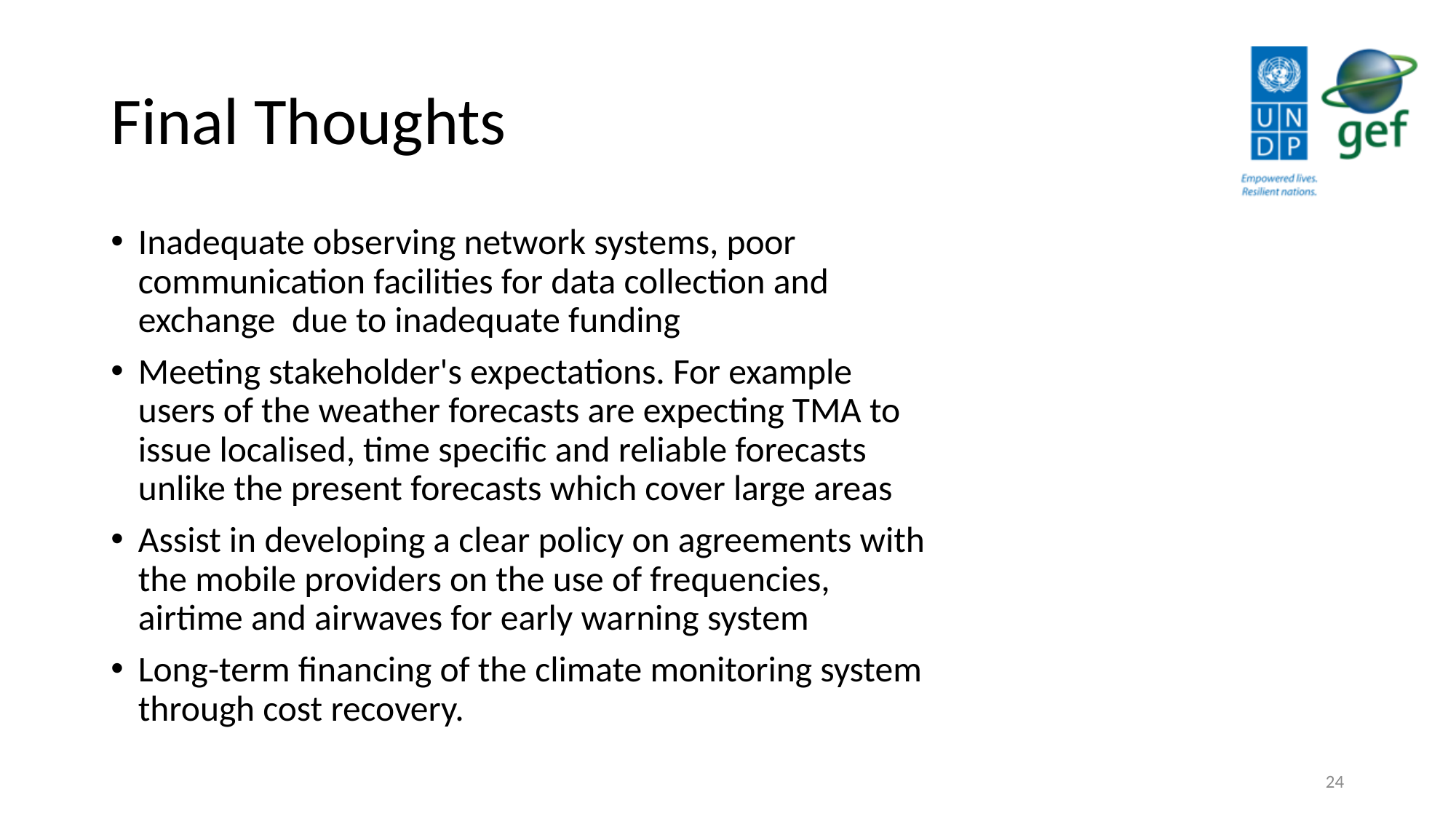

# Final Thoughts
Inadequate observing network systems, poor communication facilities for data collection and exchange  due to inadequate funding
Meeting stakeholder's expectations. For example users of the weather forecasts are expecting TMA to issue localised, time specific and reliable forecasts unlike the present forecasts which cover large areas
Assist in developing a clear policy on agreements with the mobile providers on the use of frequencies, airtime and airwaves for early warning system
Long-term financing of the climate monitoring system through cost recovery.
24